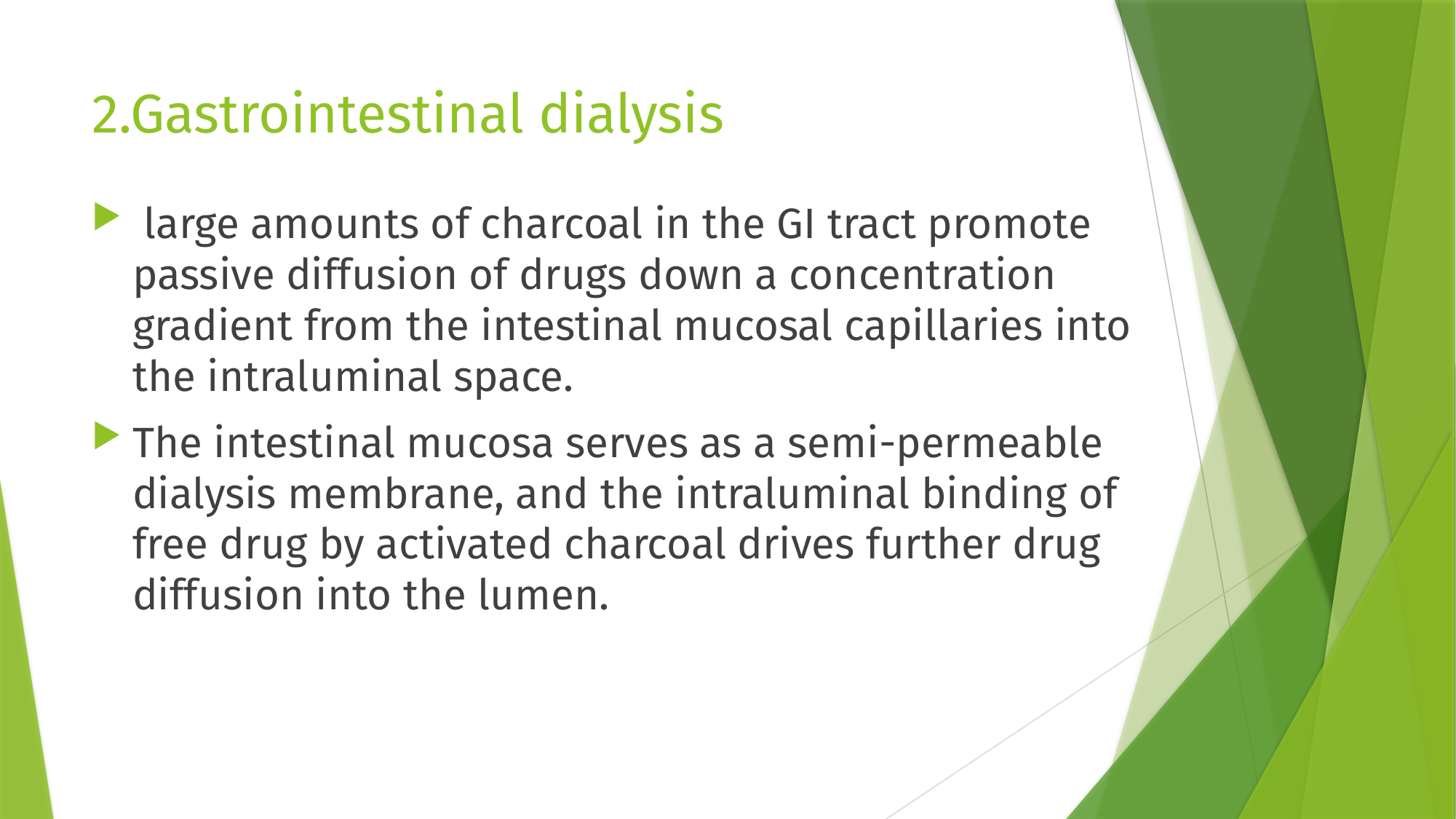

# 2.Gastrointestinal dialysis
 large amounts of charcoal in the GI tract promote passive diffusion of drugs down a concentration gradient from the intestinal mucosal capillaries into the intraluminal space.
The intestinal mucosa serves as a semi-permeable dialysis membrane, and the intraluminal binding of free drug by activated charcoal drives further drug diffusion into the lumen.